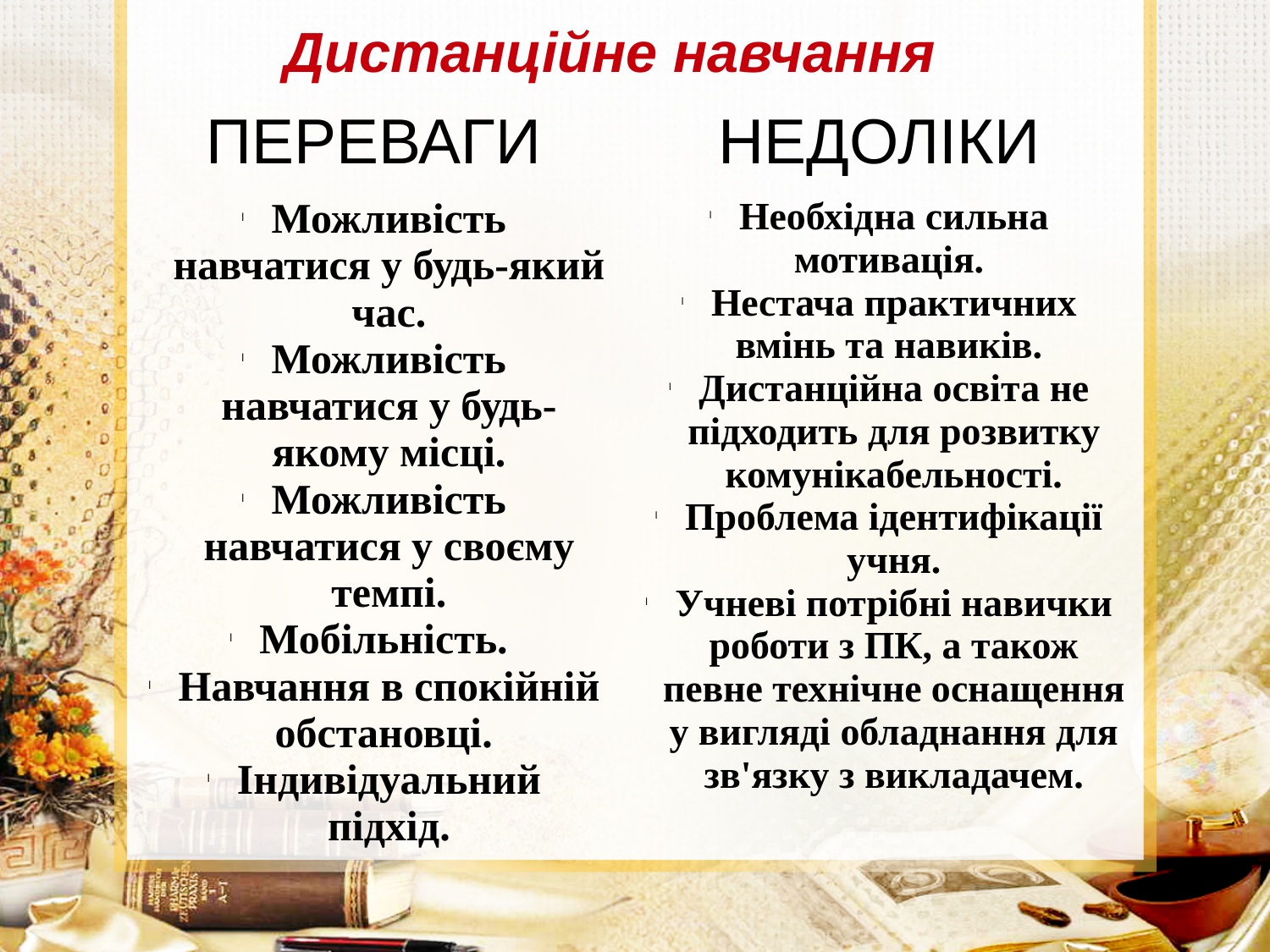

Дистанційне навчання
| ПЕРЕВАГИ | НЕДОЛІКИ |
| --- | --- |
| Можливість навчатися у будь-який час. Можливість навчатися у будь-якому місці. Можливість навчатися у своєму темпі. Мобільність.  Навчання в спокійній обстановці.  Індивідуальний підхід. | Необхідна сильна мотивація.  Нестача практичних вмінь та навиків.  Дистанційна освіта не підходить для розвитку комунікабельності. Проблема ідентифікації учня. Учневі потрібні навички роботи з ПК, а також певне технічне оснащення у вигляді обладнання для зв'язку з викладачем. |